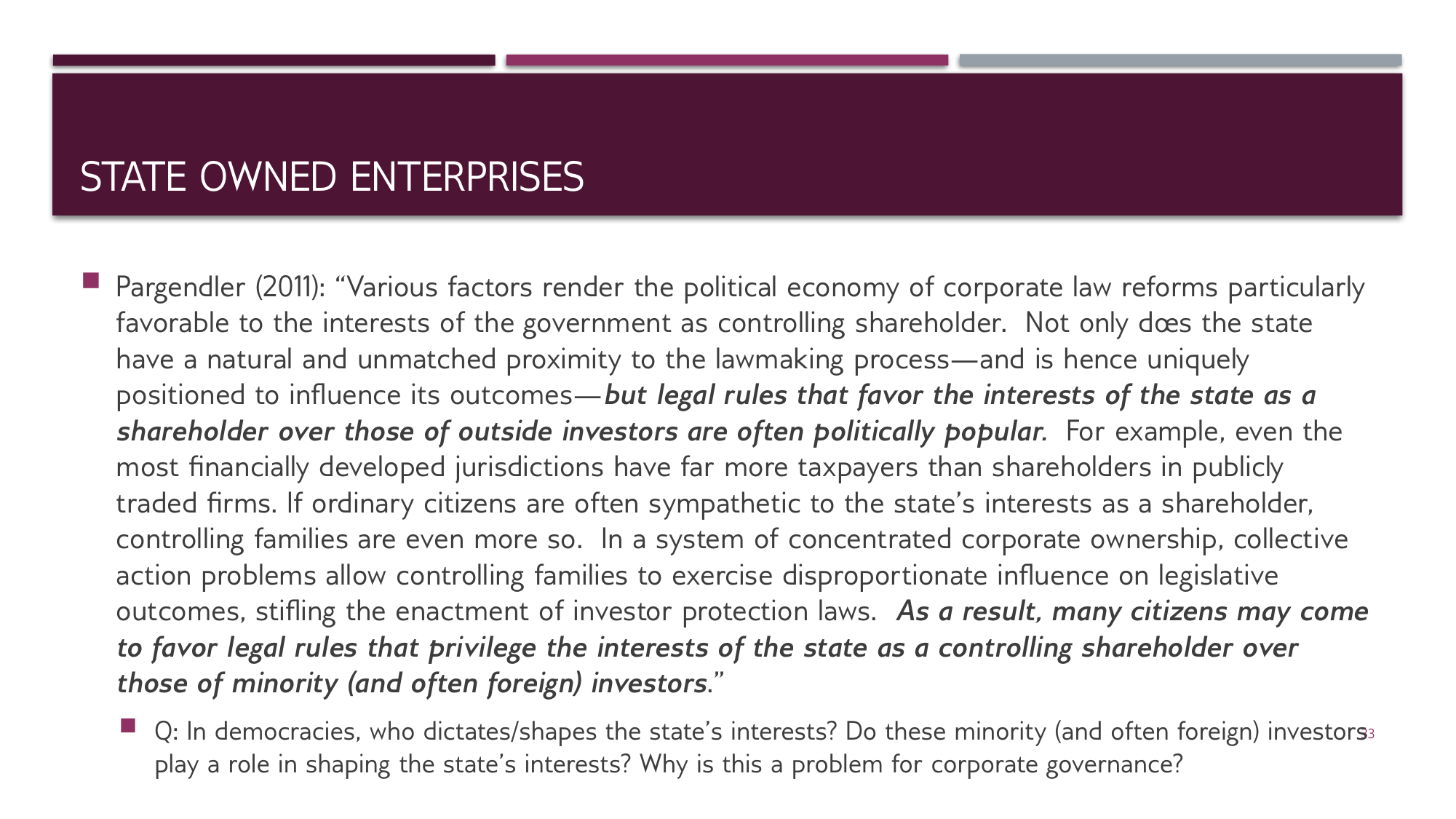

# State owned enterprises
Pargendler (2011): “Various factors render the political economy of corporate law reforms particularly favorable to the interests of the government as controlling shareholder.  Not only does the state have a natural and unmatched proximity to the lawmaking process—and is hence uniquely positioned to influence its outcomes—but legal rules that favor the interests of the state as a shareholder over those of outside investors are often politically popular.  For example, even the most financially developed jurisdictions have far more taxpayers than shareholders in publicly traded firms. If ordinary citizens are often sympathetic to the state’s interests as a shareholder, controlling families are even more so.  In a system of concentrated corporate ownership, collective action problems allow controlling families to exercise disproportionate influence on legislative outcomes, stifling the enactment of investor protection laws.  As a result, many citizens may come to favor legal rules that privilege the interests of the state as a controlling shareholder over those of minority (and often foreign) investors.”
Q: In democracies, who dictates/shapes the state’s interests? Do these minority (and often foreign) investors play a role in shaping the state’s interests? Why is this a problem for corporate governance?
33